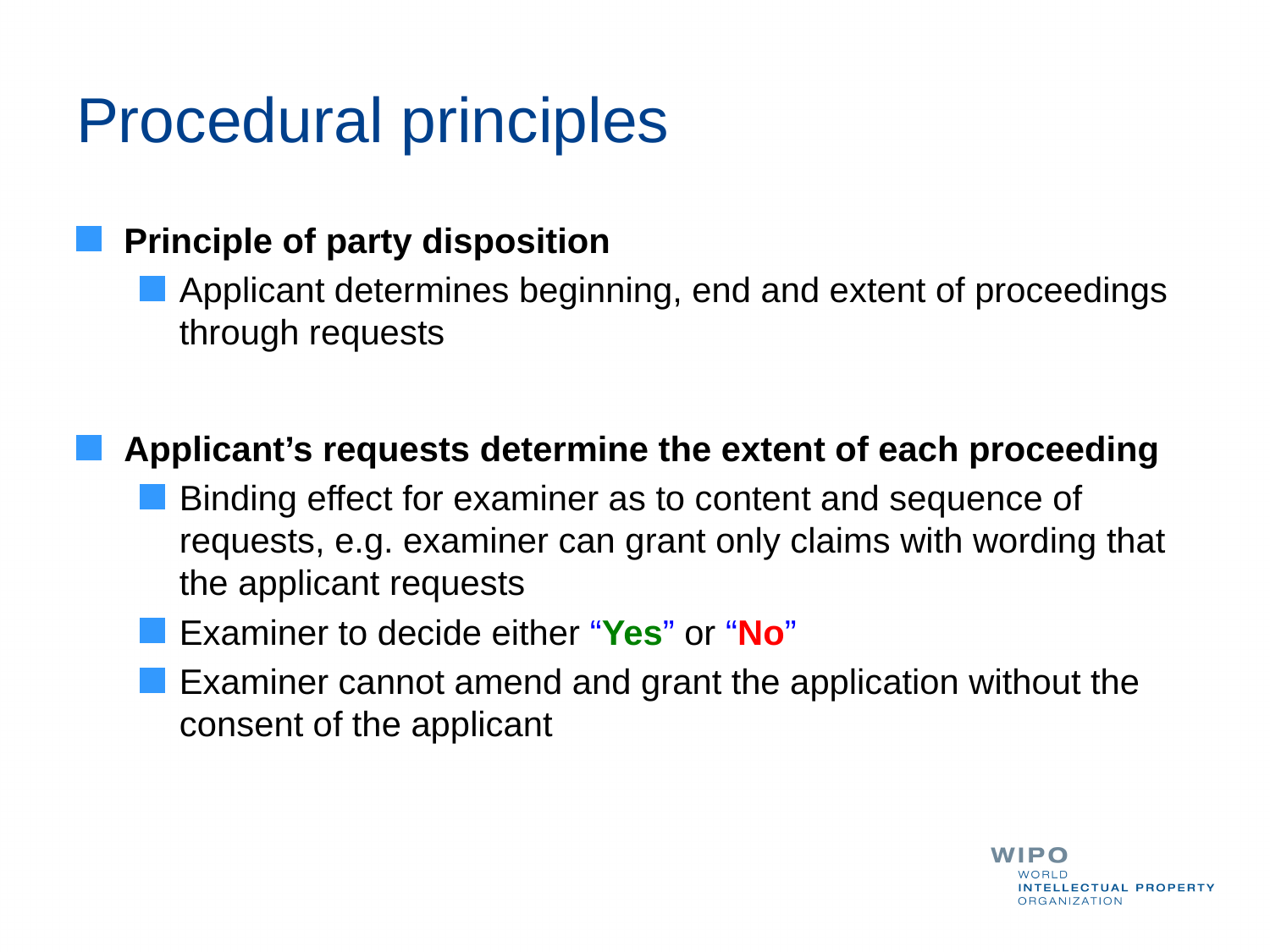

# Procedural principles
Principle of party disposition
Applicant determines beginning, end and extent of proceedings through requests

Applicant’s requests determine the extent of each proceeding
Binding effect for examiner as to content and sequence of requests, e.g. examiner can grant only claims with wording that the applicant requests
Examiner to decide either “Yes” or “No”
Examiner cannot amend and grant the application without the consent of the applicant